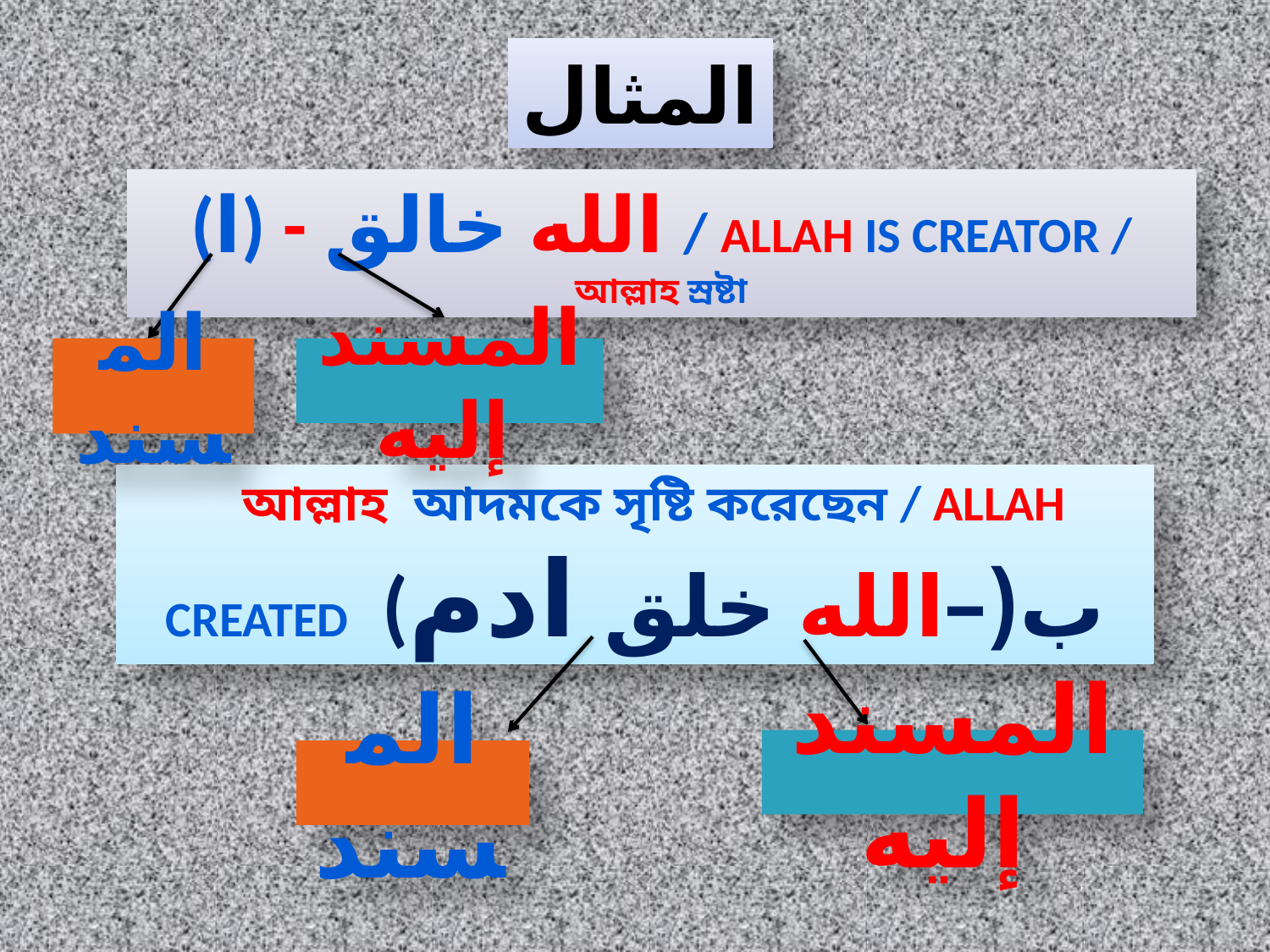

# المثال
(ا) - الله خالق / Allah is creator / আল্লাহ স্রষ্টা
المسند
المسند إليه
   আল্লাহ  আদমকে সৃষ্টি করেছেন / Allah created   (ب(–الله خلق ادم
المسند إليه
المسند